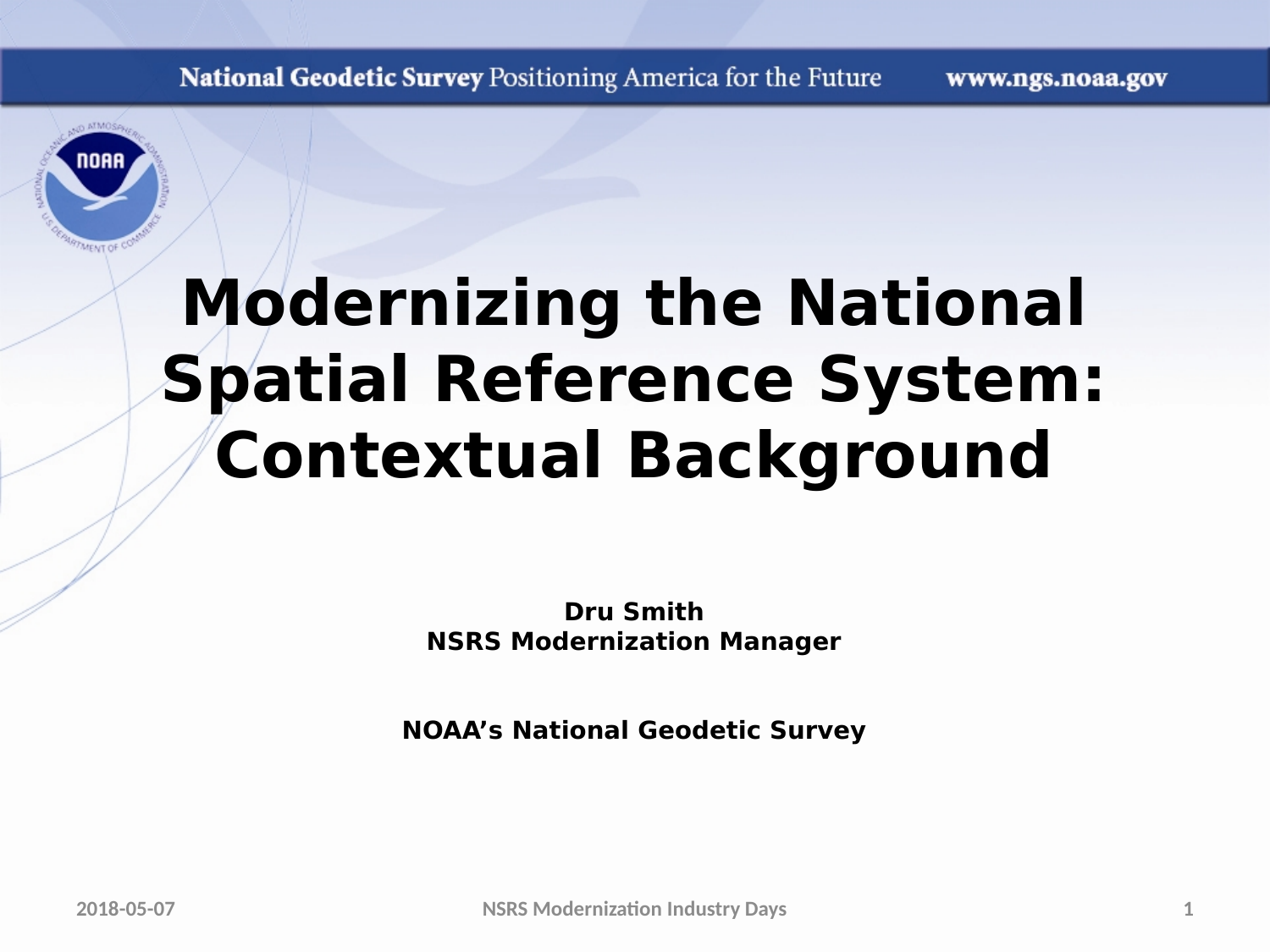

Modernizing the National Spatial Reference System: Contextual Background

Dru Smith
NSRS Modernization Manager

NOAA’s National Geodetic Survey
2018-05-07
NSRS Modernization Industry Days
1